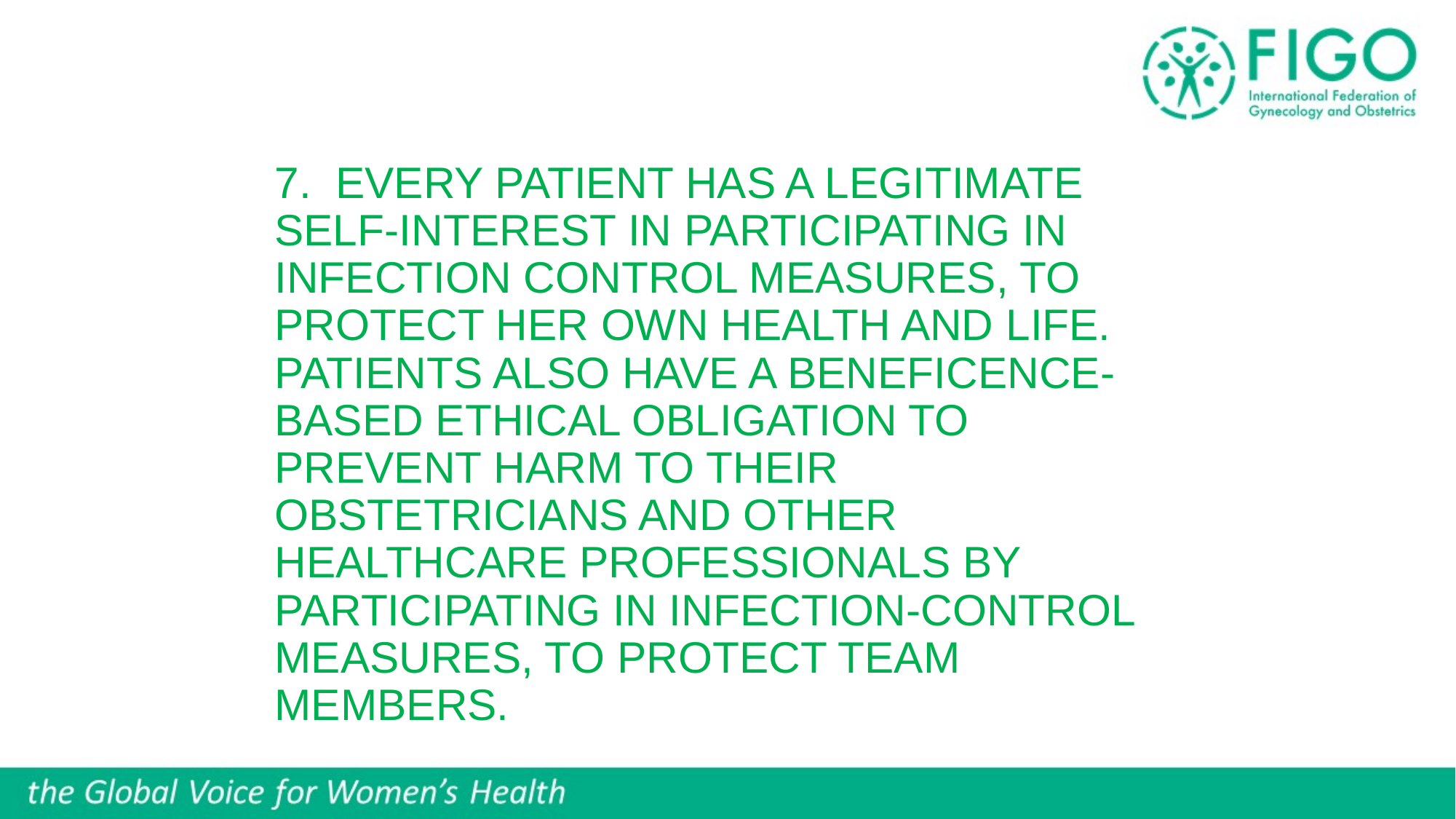

# 7.  every patient has a legitimate self-interest in participating in infection control measures, to protect her own health and life.  Patients also have a beneficence-based ethical obligation to prevent harm to their obstetricians and other healthcare professionals by participating in infection-control measures, to protect team members.